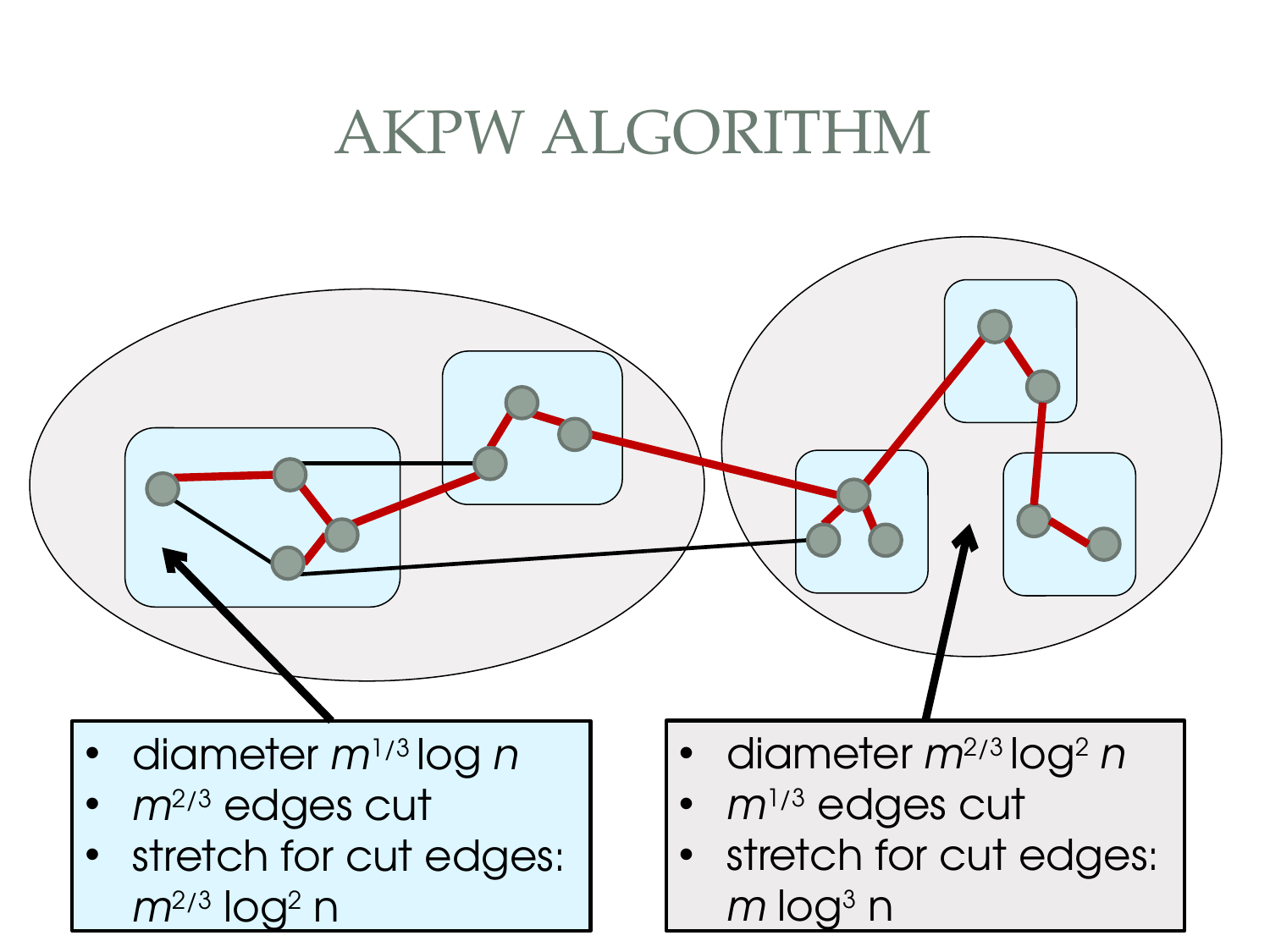

# AKPW algorithm

diameter m2/3 log2 n
m1/3 edges cut
stretch for cut edges: m log3 n

diameter m1/3 log n
m2/3 edges cut
stretch for cut edges: m2/3 log2 n